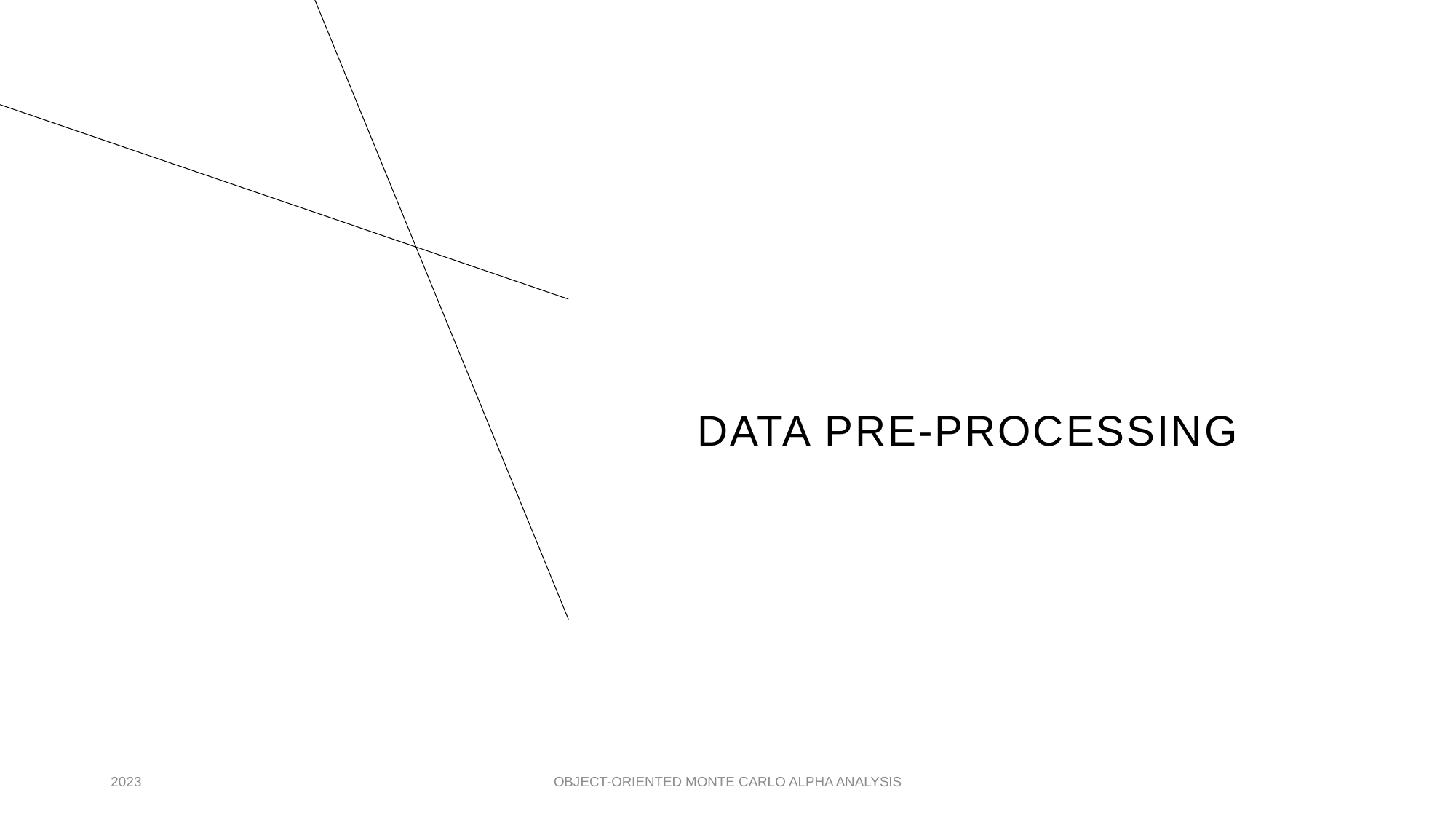

# Data pre-processing
2023
OBJECT-ORIENTED MONTE CARLO ALPHA ANALYSIS
24